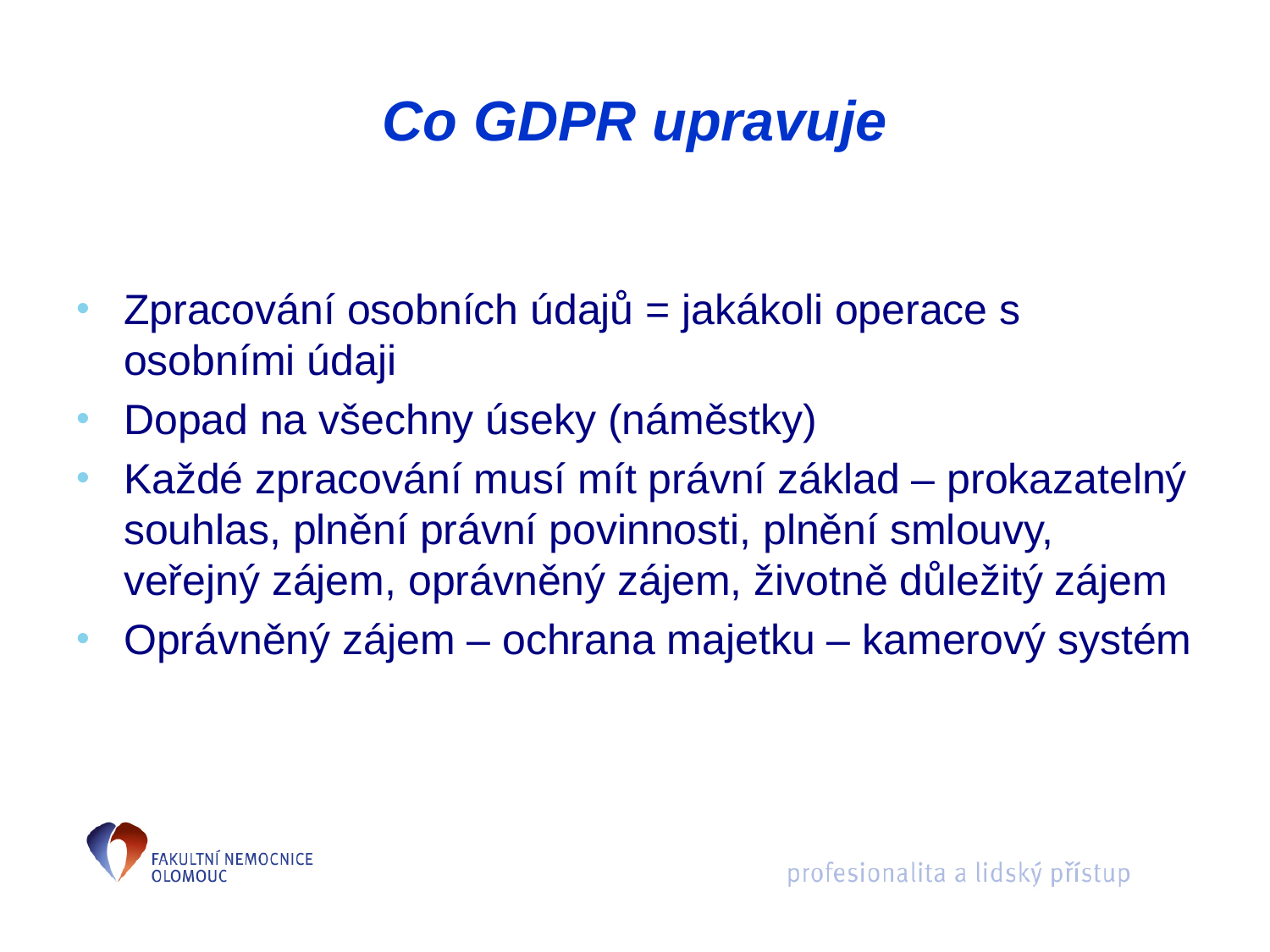

# Co GDPR upravuje
Zpracování osobních údajů = jakákoli operace s osobními údaji
Dopad na všechny úseky (náměstky)
Každé zpracování musí mít právní základ – prokazatelný souhlas, plnění právní povinnosti, plnění smlouvy, veřejný zájem, oprávněný zájem, životně důležitý zájem
Oprávněný zájem – ochrana majetku – kamerový systém